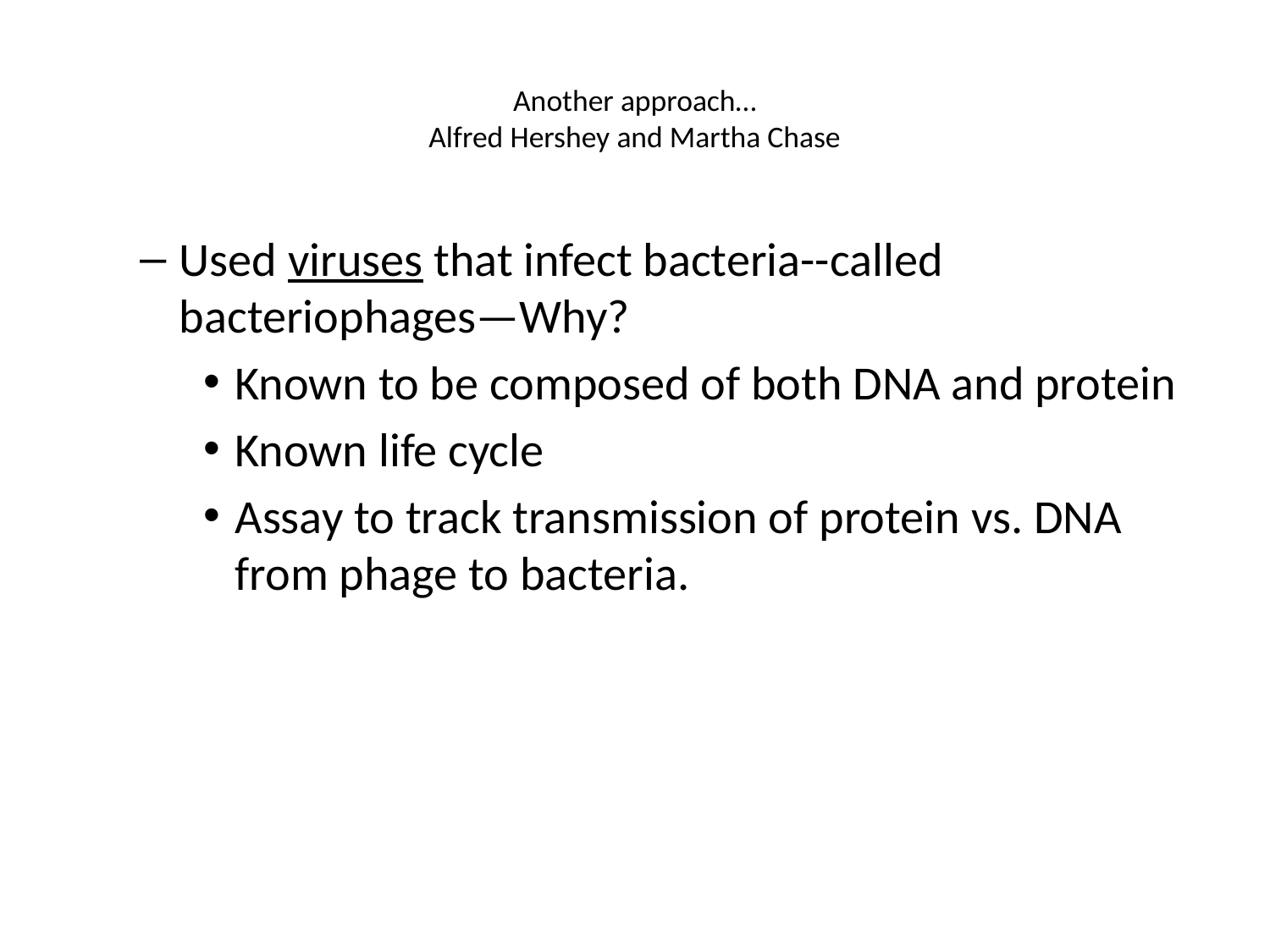

# Another approach… Alfred Hershey and Martha Chase
Used viruses that infect bacteria--called bacteriophages—Why?
Known to be composed of both DNA and protein
Known life cycle
Assay to track transmission of protein vs. DNA from phage to bacteria.